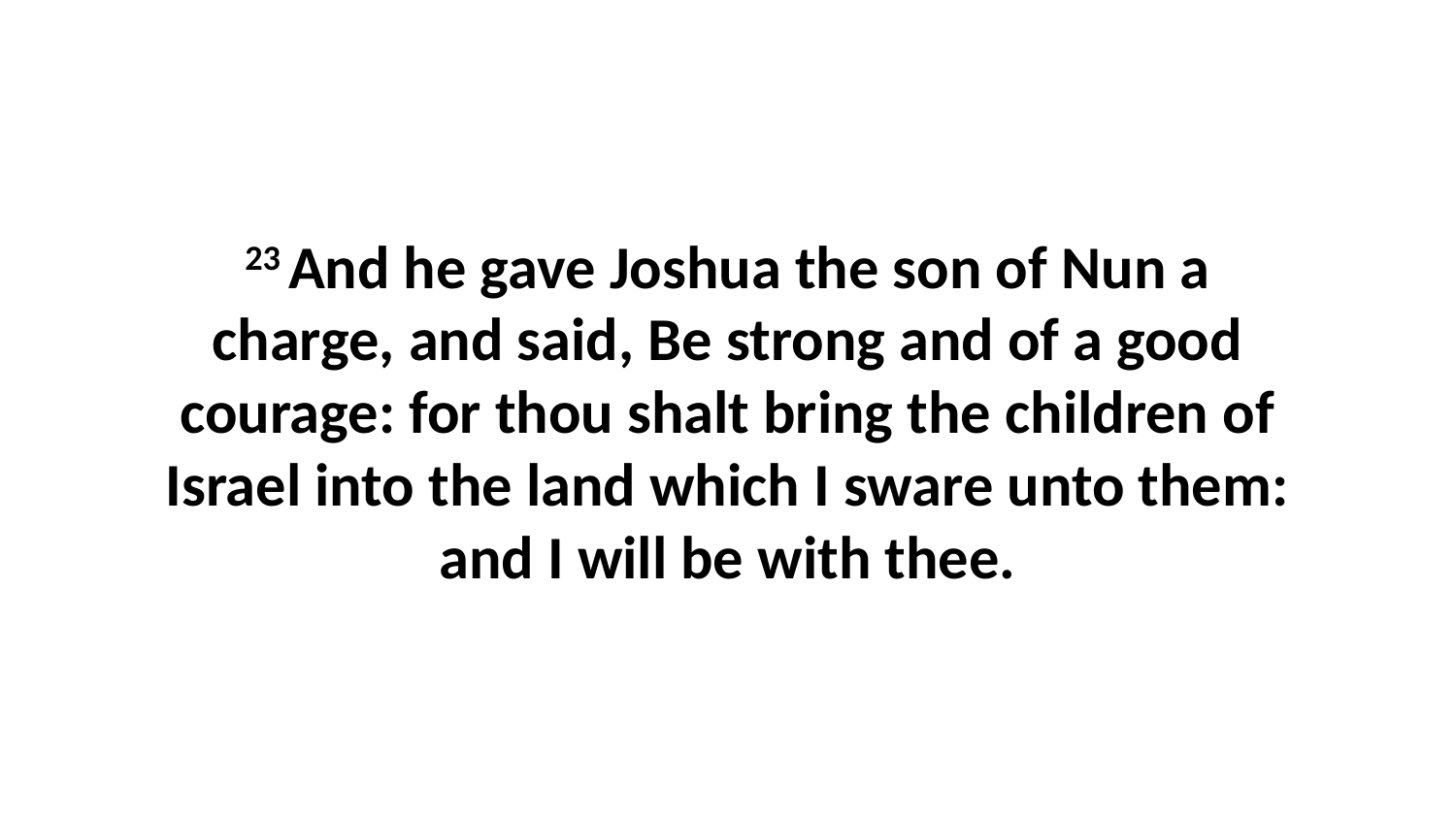

23 And he gave Joshua the son of Nun a charge, and said, Be strong and of a good courage: for thou shalt bring the children of Israel into the land which I sware unto them: and I will be with thee.